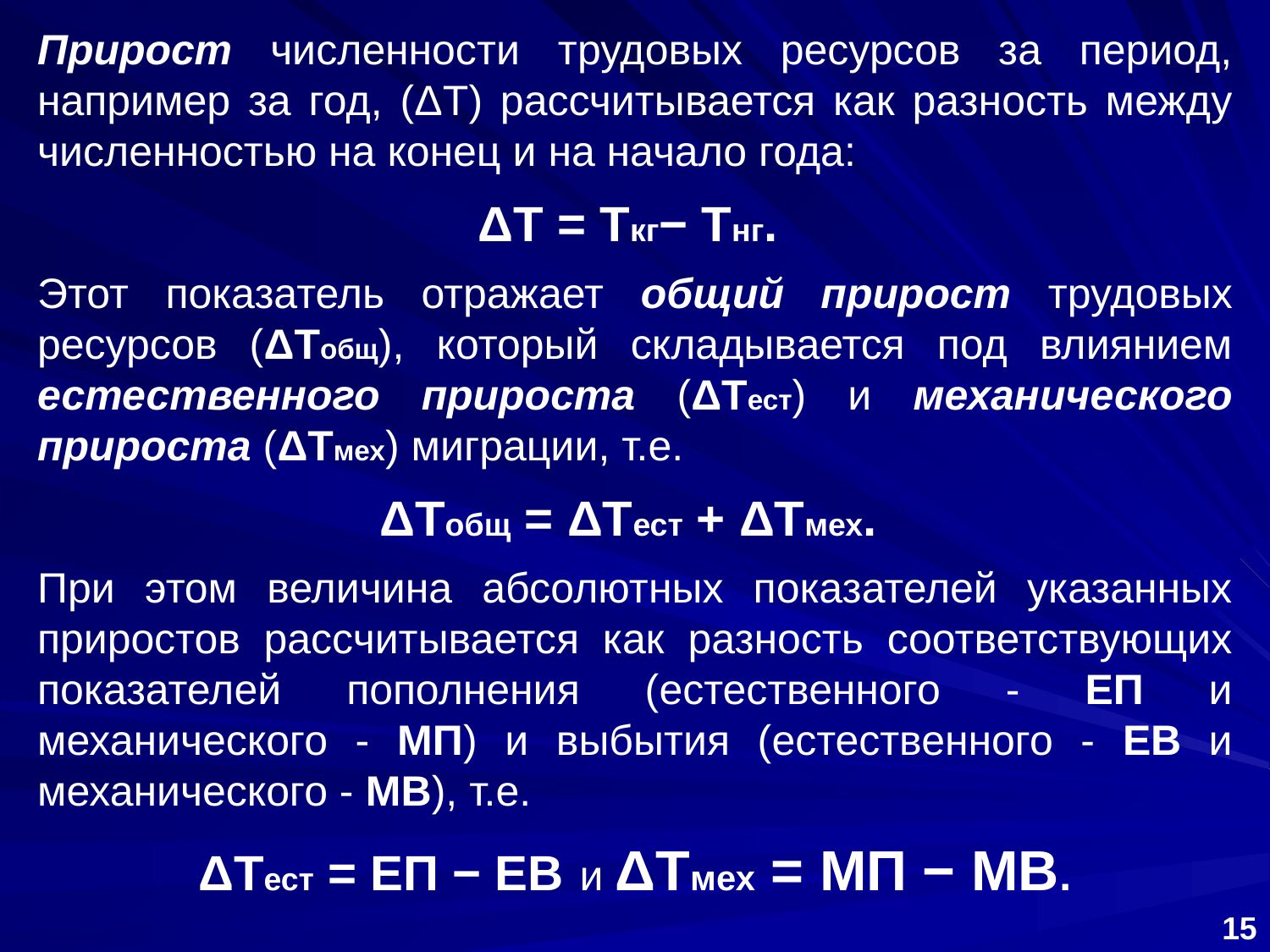

Прирост численности трудовых ресурсов за период, например за год, (ΔT) рассчитывается как разность между численностью на конец и на начало года:
ΔT = Ткг− Тнг.
Этот показатель отражает общий прирост трудовых ресурсов (ΔТобщ), который складывается под влиянием естественного прироста (ΔТест) и механического прироста (ΔТмех) миграции, т.е.
ΔТобщ = ΔТест + ΔТмех.
При этом величина абсолютных показателей указанных приростов рассчитывается как разность соответствующих показателей пополнения (естественного - ЕП и механического - МП) и выбытия (естественного - ЕВ и механического - MB), т.е.
ΔТест = ЕП − ЕВ	и ΔТмех = МП − MB.
15